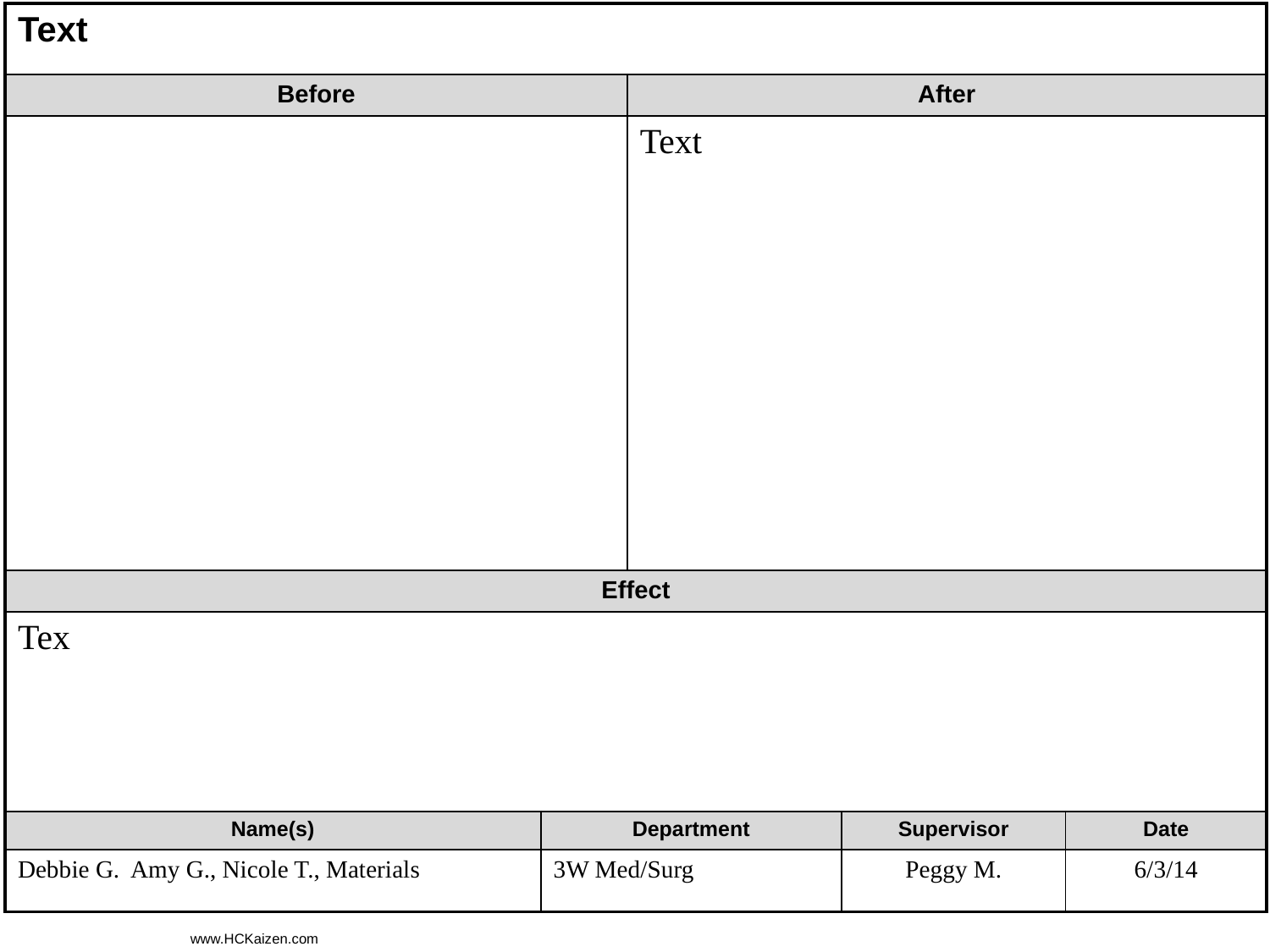

| Text |  |  |  |  |
| --- | --- | --- | --- | --- |
| Before |  | After |  |  |
|  |  | Text |  |  |
| Effect |  |  |  |  |
| Tex |  |  |  |  |
| Name(s) | Department |  | Supervisor | Date |
| Debbie G. Amy G., Nicole T., Materials | 3W Med/Surg |  | Peggy M. | 6/3/14 |
www.HCKaizen.com